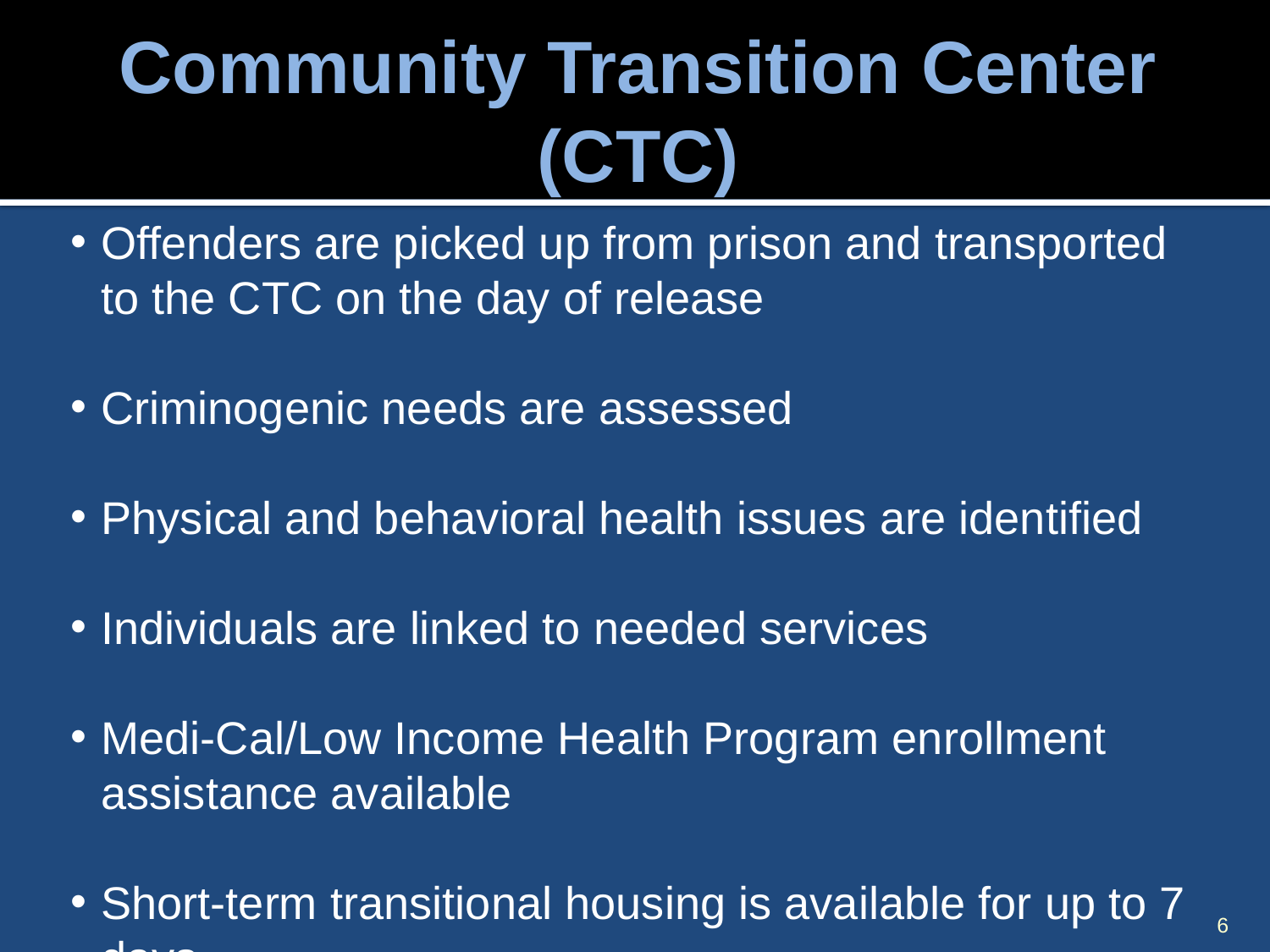

# Community Transition Center (CTC)
Offenders are picked up from prison and transported to the CTC on the day of release
Criminogenic needs are assessed

Physical and behavioral health issues are identified

Individuals are linked to needed services
Medi-Cal/Low Income Health Program enrollment assistance available

Short-term transitional housing is available for up to 7 days

6